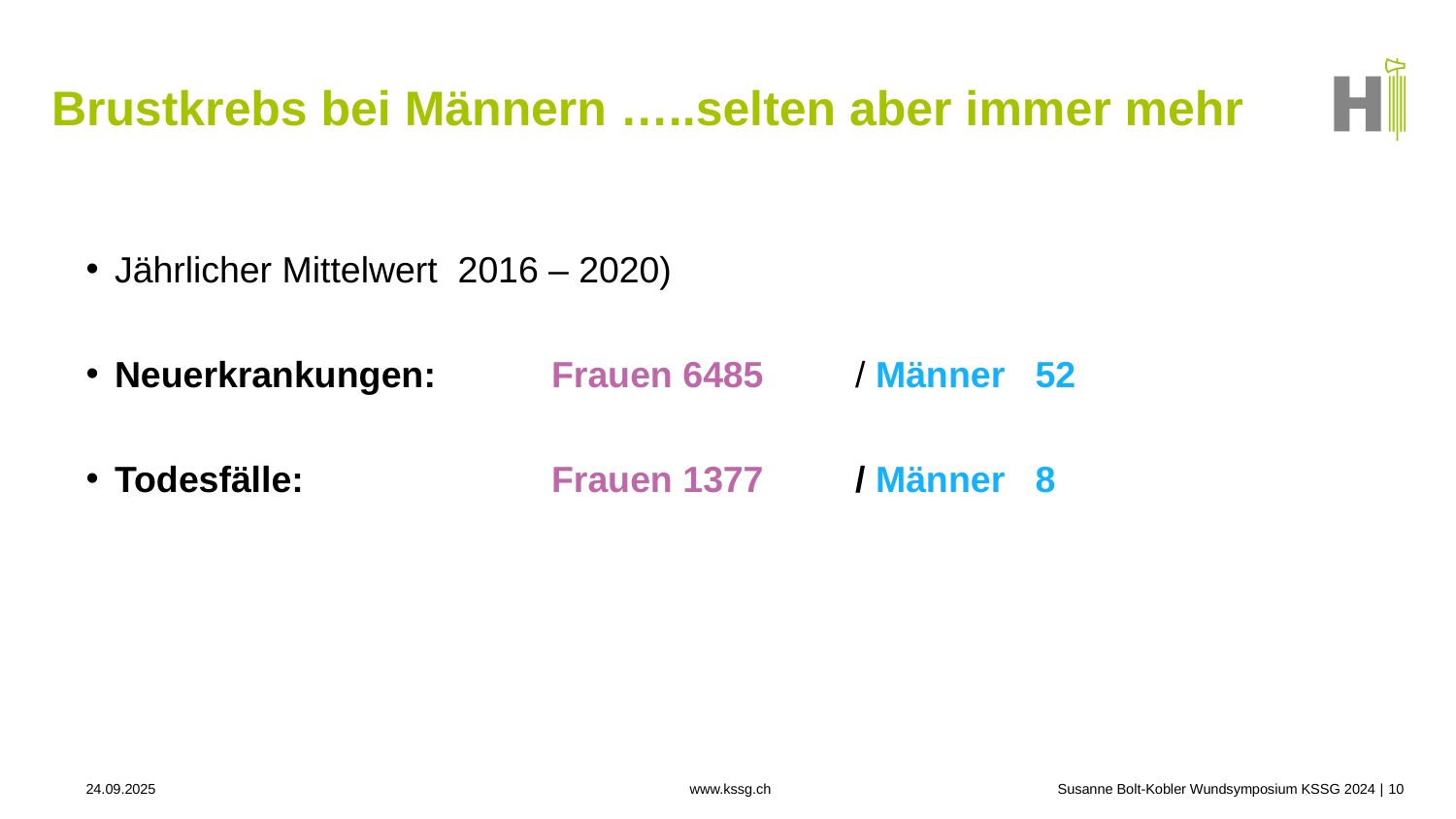

# Brustkrebs bei Männern …..selten aber immer mehr
Jährlicher Mittelwert  2016 – 2020)

Neuerkrankungen:  	Frauen 6485         / Männer   52

Todesfälle:               	Frauen 1377         / Männer   8
24.09.2025
Susanne Bolt-Kobler Wundsymposium KSSG 2024
10